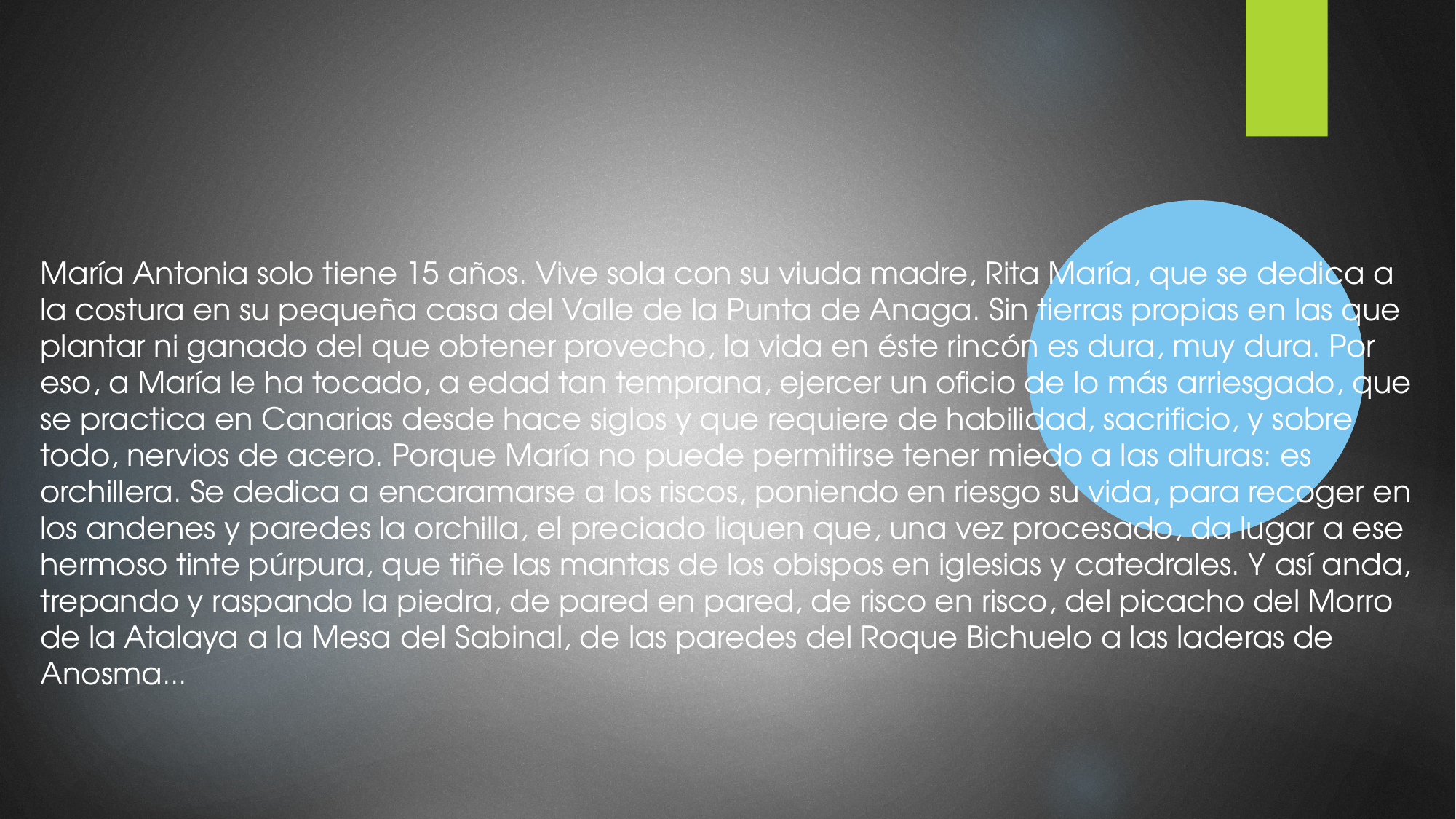

María Antonia solo tiene 15 años. Vive sola con su viuda madre, Rita María, que se dedica a la costura en su pequeña casa del Valle de la Punta de Anaga. Sin tierras propias en las que plantar ni ganado del que obtener provecho, la vida en éste rincón es dura, muy dura. Por eso, a María le ha tocado, a edad tan temprana, ejercer un oficio de lo más arriesgado, que se practica en Canarias desde hace siglos y que requiere de habilidad, sacrificio, y sobre todo, nervios de acero. Porque María no puede permitirse tener miedo a las alturas: es orchillera. Se dedica a encaramarse a los riscos, poniendo en riesgo su vida, para recoger en los andenes y paredes la orchilla, el preciado liquen que, una vez procesado, da lugar a ese hermoso tinte púrpura, que tiñe las mantas de los obispos en iglesias y catedrales. Y así anda, trepando y raspando la piedra, de pared en pared, de risco en risco, del picacho del Morro de la Atalaya a la Mesa del Sabinal, de las paredes del Roque Bichuelo a las laderas de Anosma...